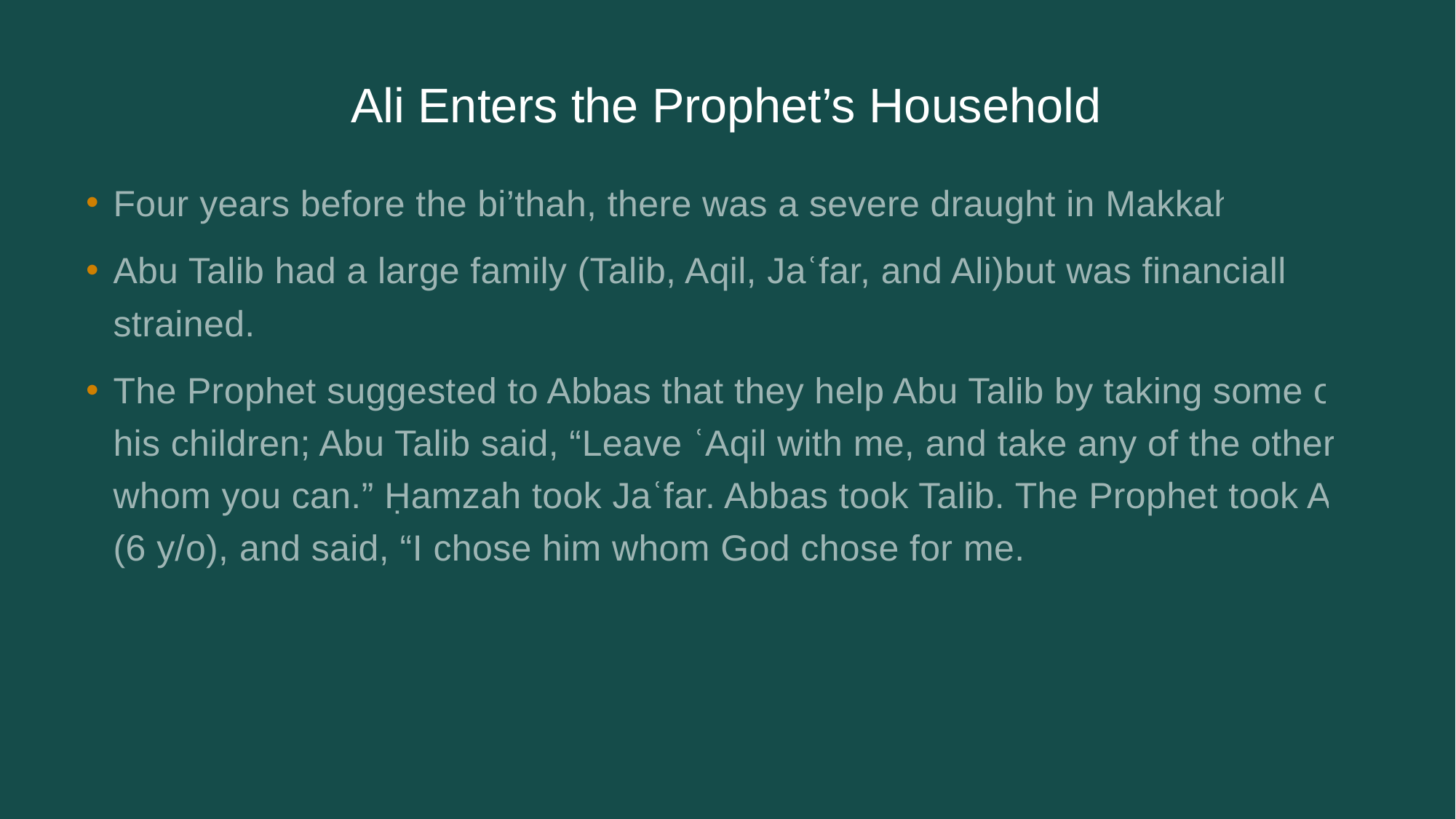

# Ali Enters the Prophet’s Household
Four years before the bi’thah, there was a severe draught in Makkah.
Abu Talib had a large family (Talib, Aqil, Jaʿfar, and Ali)but was financially strained.
The Prophet suggested to Abbas that they help Abu Talib by taking some of his children; Abu Talib said, “Leave ʿAqil with me, and take any of the others whom you can.” Ḥamzah took Jaʿfar. Abbas took Talib. The Prophet took Ali (6 y/o), and said, “I chose him whom God chose for me.”